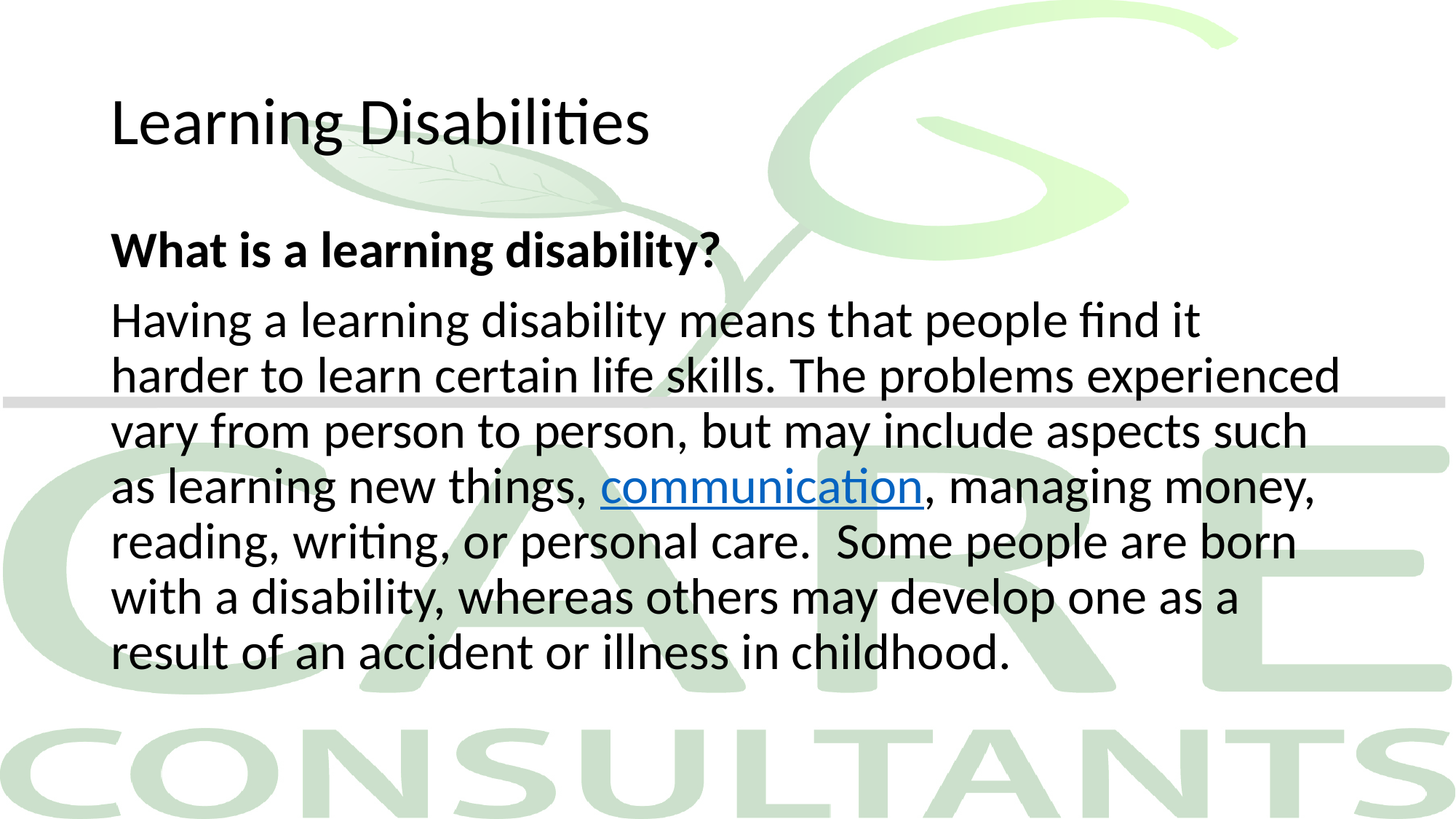

# Learning Disabilities
What is a learning disability?
Having a learning disability means that people find it harder to learn certain life skills. The problems experienced vary from person to person, but may include aspects such as learning new things, communication, managing money, reading, writing, or personal care.  Some people are born with a disability, whereas others may develop one as a result of an accident or illness in childhood.